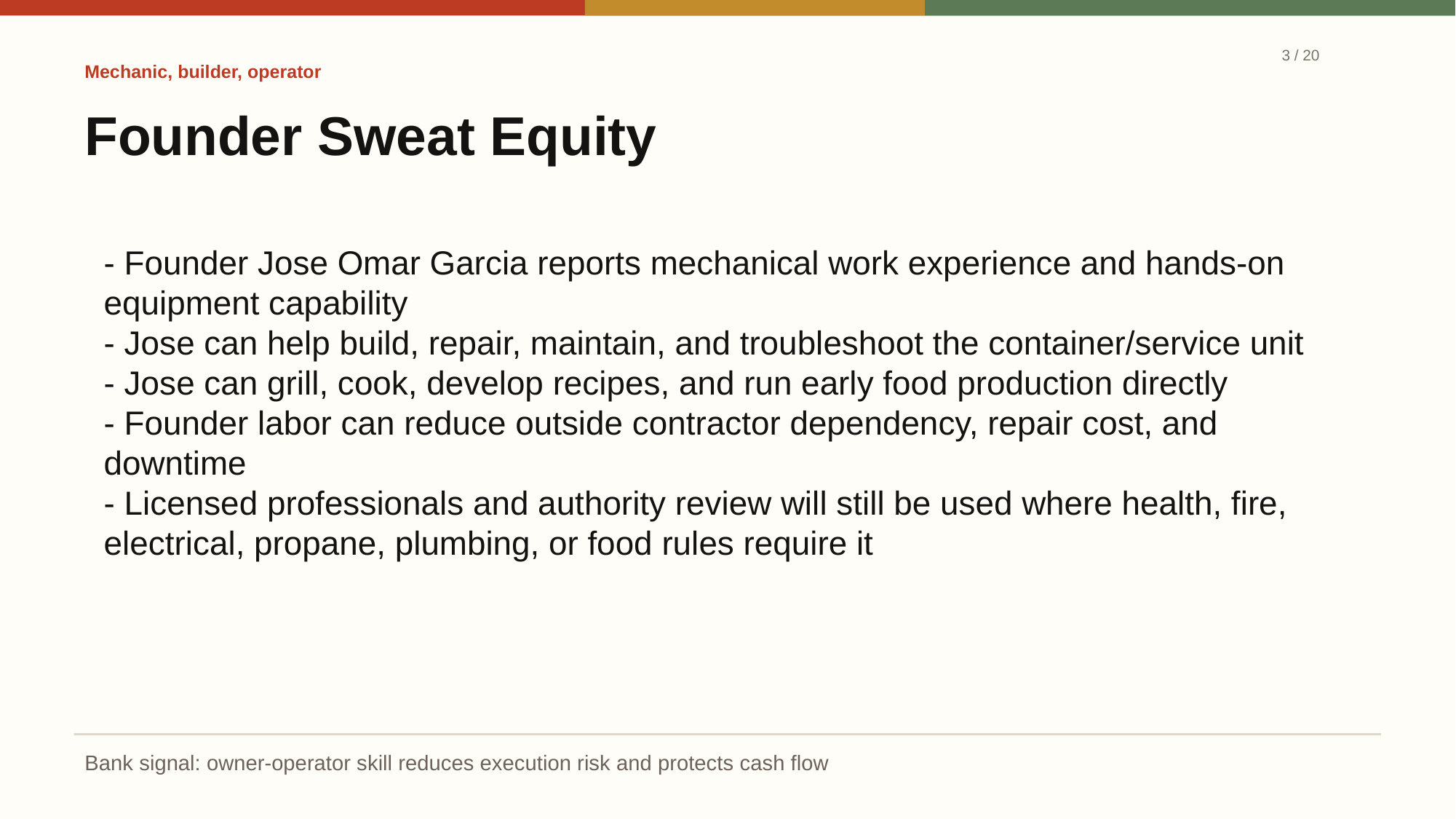

3 / 20
Mechanic, builder, operator
Founder Sweat Equity
- Founder Jose Omar Garcia reports mechanical work experience and hands-on equipment capability
- Jose can help build, repair, maintain, and troubleshoot the container/service unit
- Jose can grill, cook, develop recipes, and run early food production directly
- Founder labor can reduce outside contractor dependency, repair cost, and downtime
- Licensed professionals and authority review will still be used where health, fire, electrical, propane, plumbing, or food rules require it

Bank signal: owner-operator skill reduces execution risk and protects cash flow